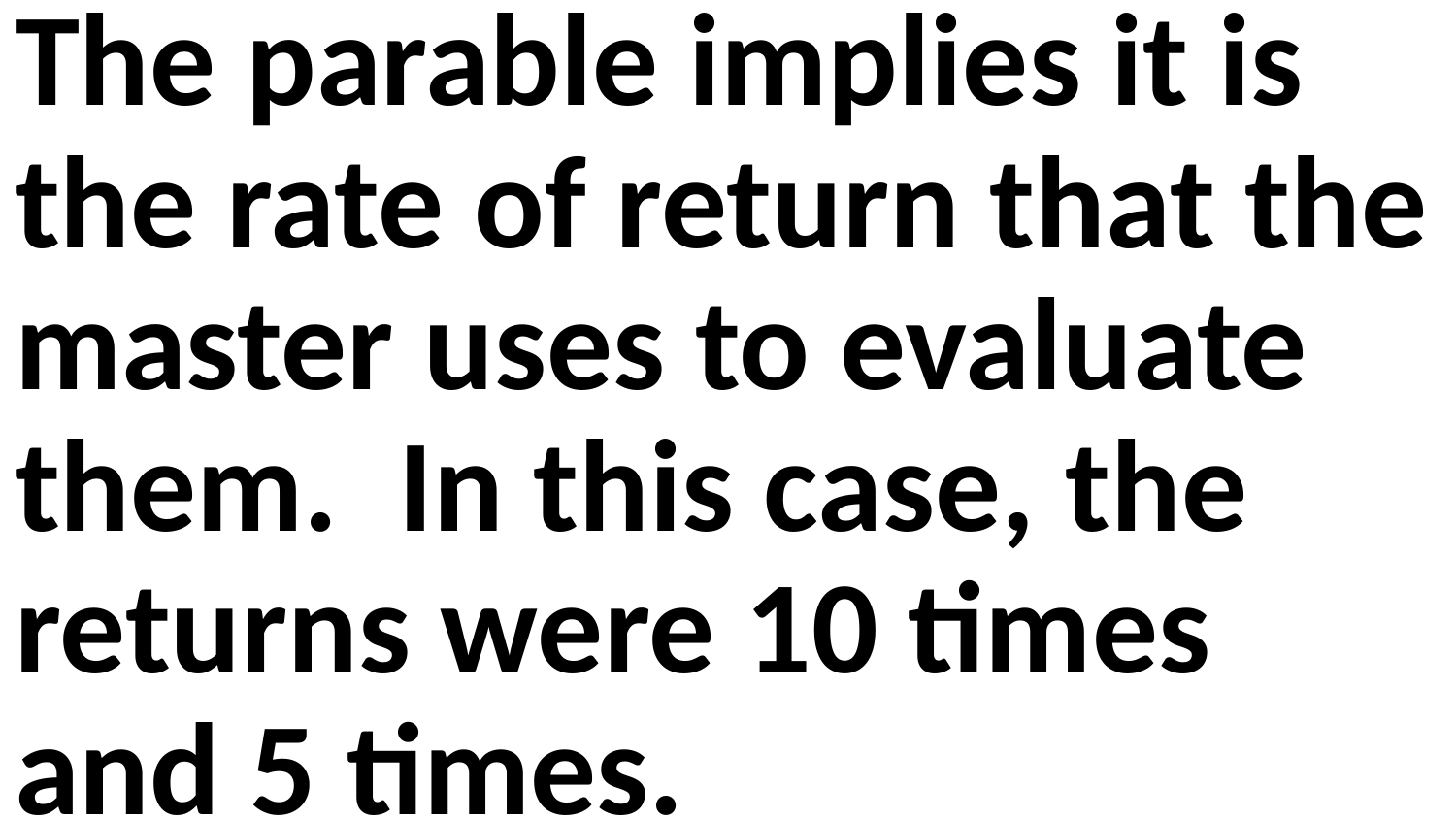

The parable implies it is the rate of return that the master uses to evaluate them.  In this case, the returns were 10 times and 5 times.